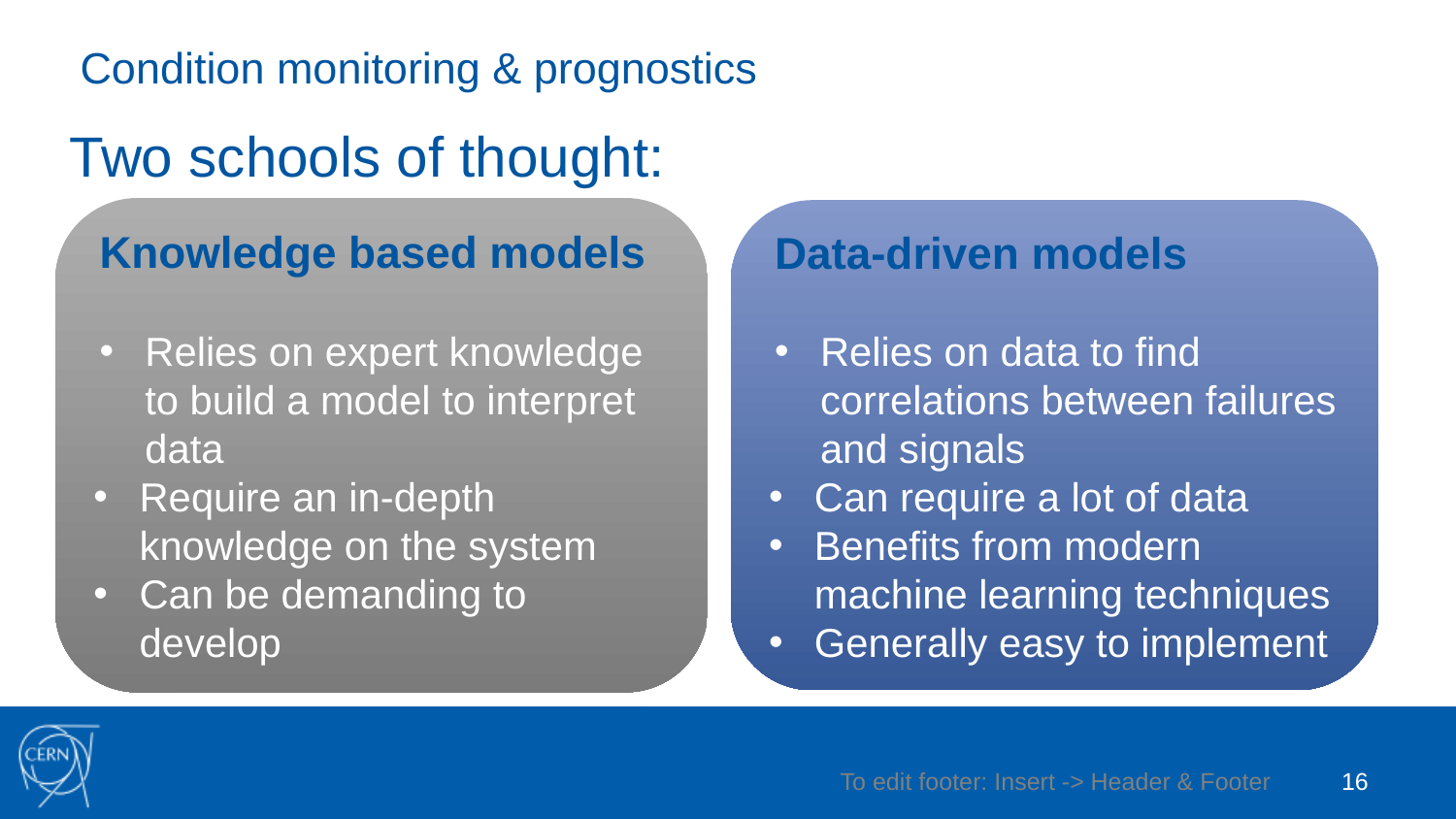

# Condition monitoring & prognostics
Two schools of thought:
Knowledge based models

Relies on expert knowledge to build a model to interpret data
Require an in-depth knowledge on the system
Can be demanding to develop
Data-driven models

Relies on data to find correlations between failures and signals
Can require a lot of data
Benefits from modern machine learning techniques
Generally easy to implement
To edit footer: Insert -> Header & Footer
16